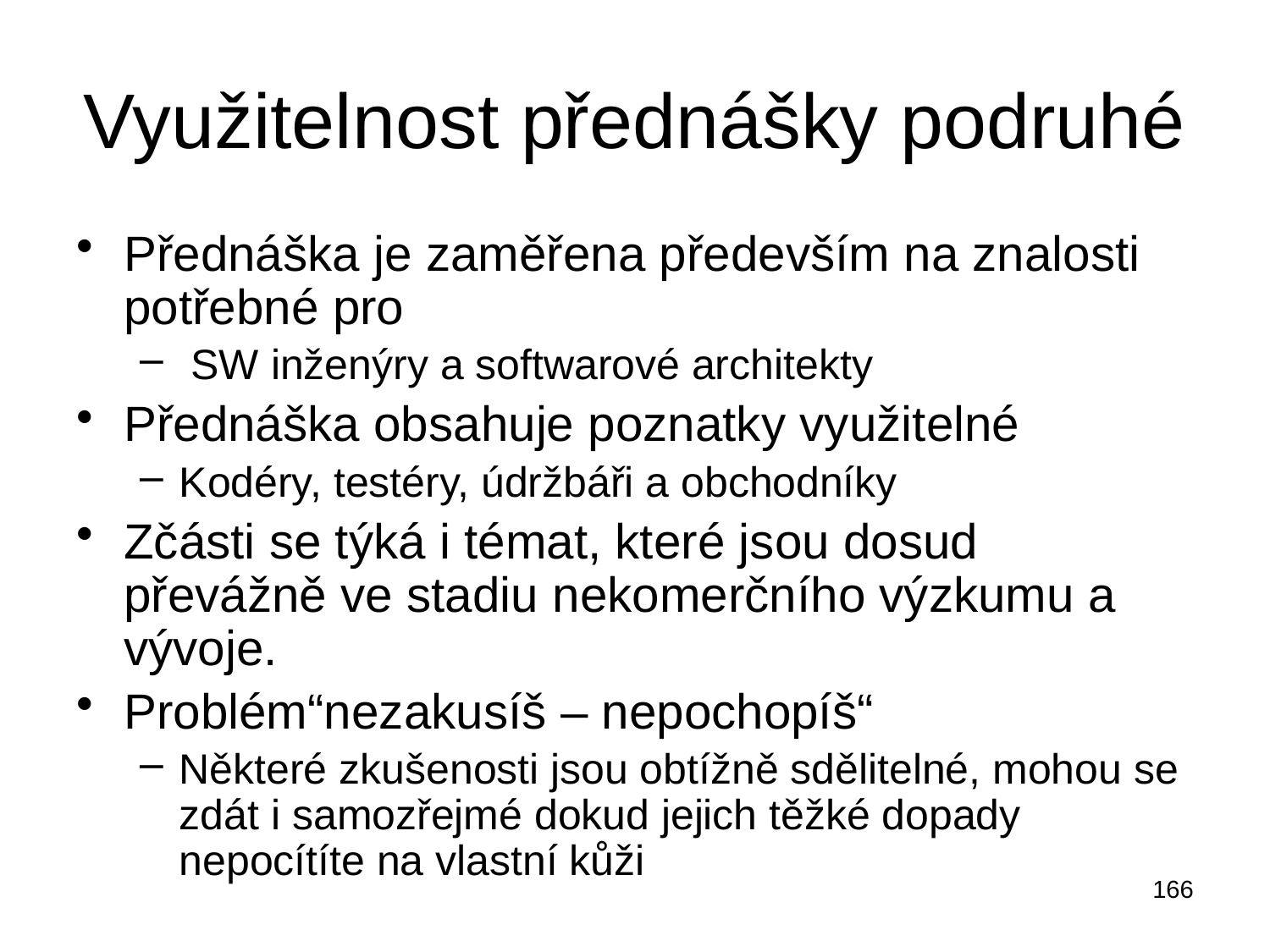

# Využitelnost přednášky podruhé
Přednáška je zaměřena především na znalosti potřebné pro
 SW inženýry a softwarové architekty
Přednáška obsahuje poznatky využitelné
Kodéry, testéry, údržbáři a obchodníky
Zčásti se týká i témat, které jsou dosud převážně ve stadiu nekomerčního výzkumu a vývoje.
Problém“nezakusíš – nepochopíš“
Některé zkušenosti jsou obtížně sdělitelné, mohou se zdát i samozřejmé dokud jejich těžké dopady nepocítíte na vlastní kůži

166